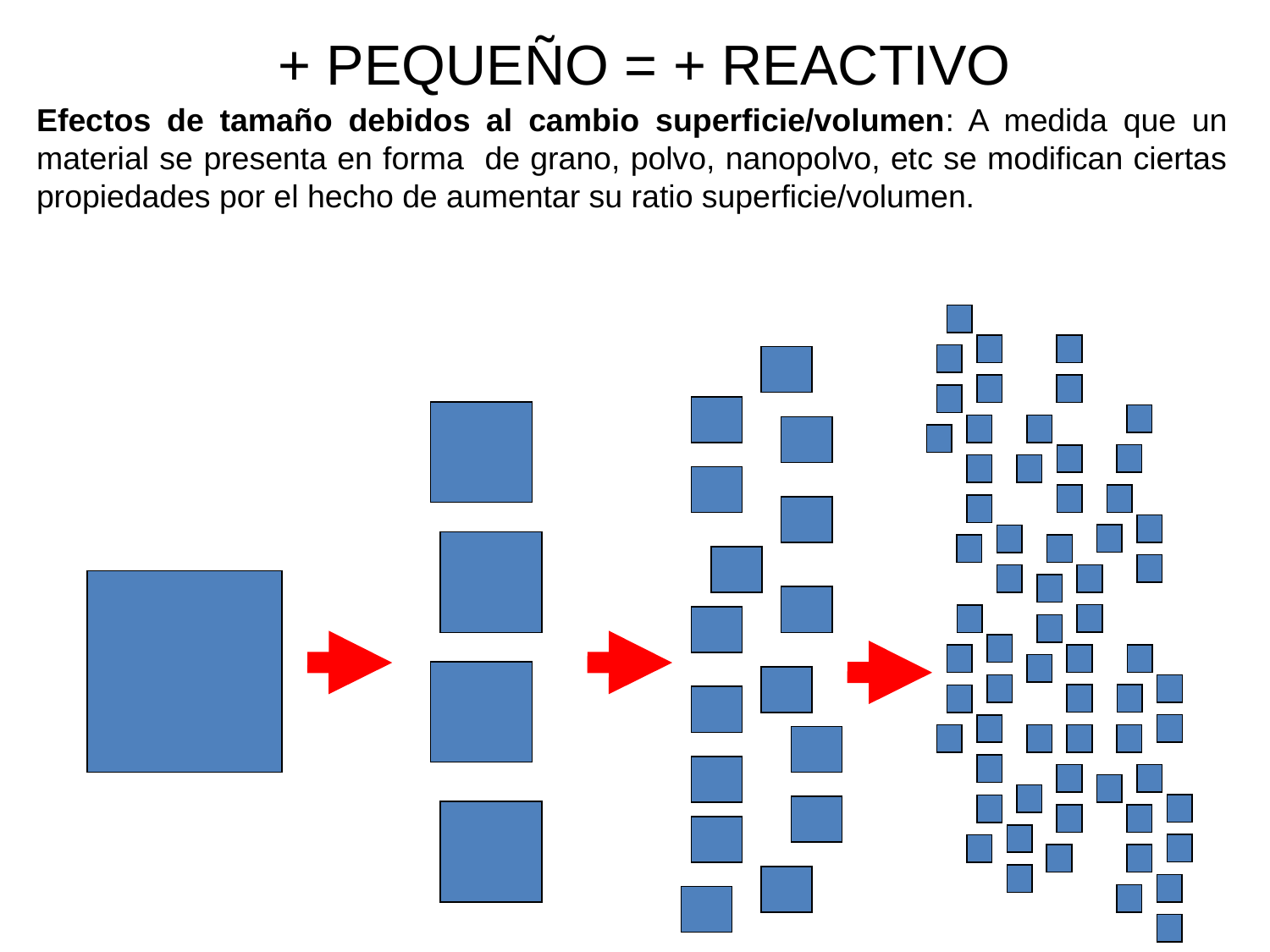

+ PEQUEÑO = + REACTIVO
Efectos de tamaño debidos al cambio superficie/volumen: A medida que un material se presenta en forma  de grano, polvo, nanopolvo, etc se modifican ciertas propiedades por el hecho de aumentar su ratio superficie/volumen.